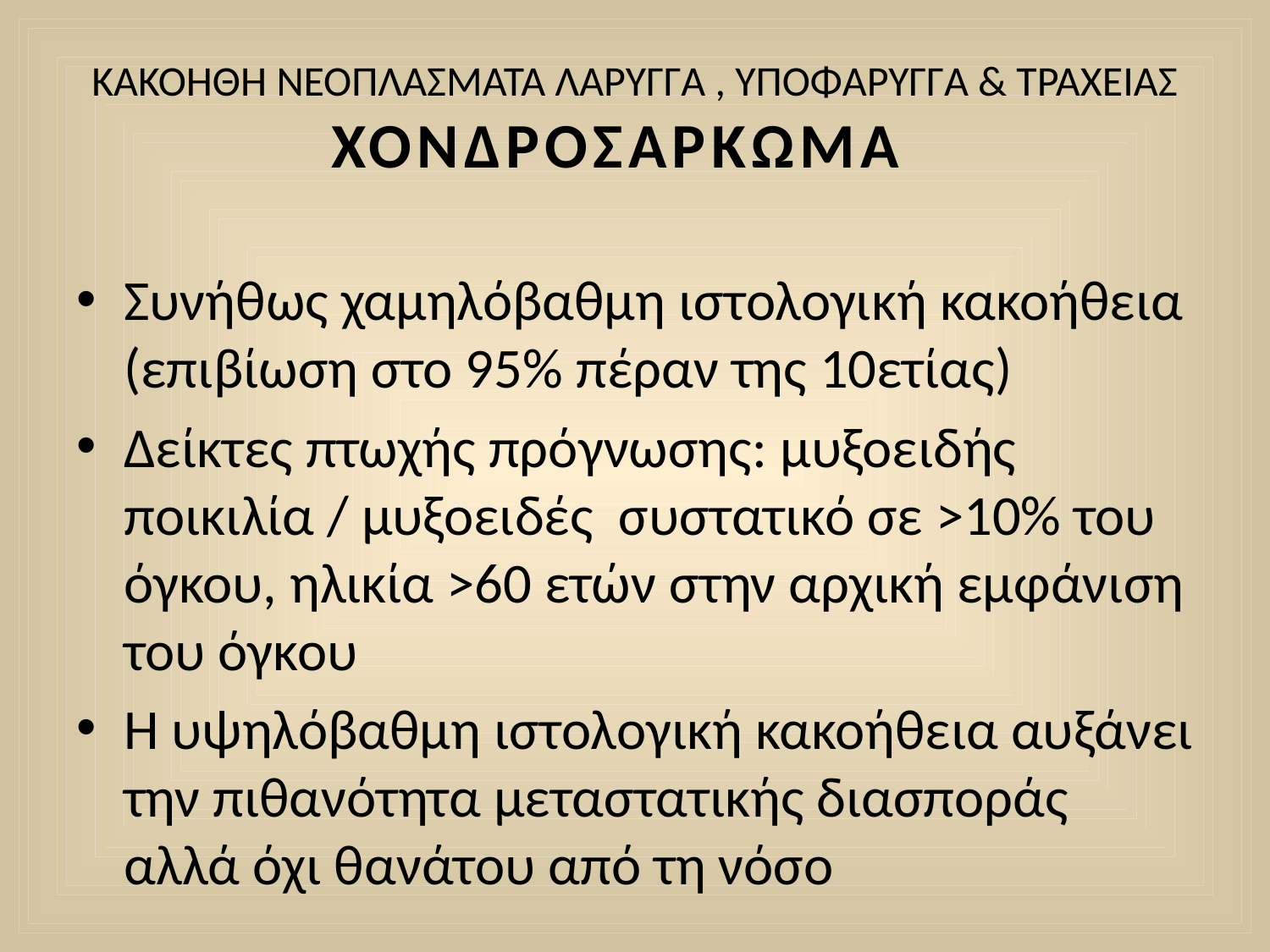

# KΑΚΟΗΘΗ ΝΕΟΠΛΑΣΜΑΤΑ ΛΑΡΥΓΓΑ , ΥΠΟΦΑΡΥΓΓΑ & ΤΡΑΧΕΙΑΣ ΧΟΝΔΡΟΣΑΡΚΩΜΑ
Συνήθως χαμηλόβαθμη ιστολογική κακοήθεια (επιβίωση στο 95% πέραν της 10ετίας)
Δείκτες πτωχής πρόγνωσης: μυξοειδής ποικιλία / μυξοειδές  συστατικό σε >10% του όγκου, ηλικία >60 ετών στην αρχική εμφάνιση του όγκου
Η υψηλόβαθμη ιστολογική κακοήθεια αυξάνει την πιθανότητα μεταστατικής διασποράς αλλά όχι θανάτου από τη νόσο